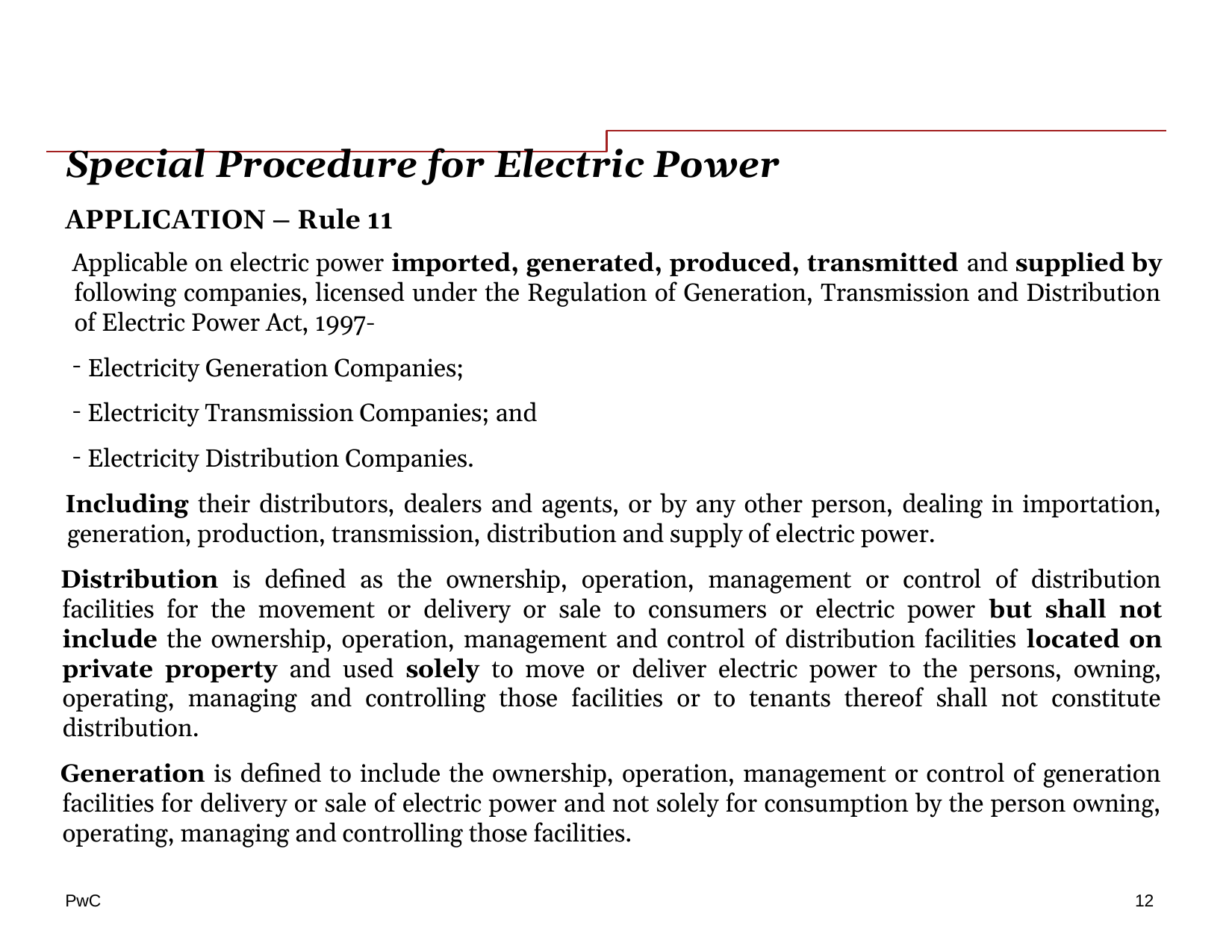

# Special Procedure for Electric Power
APPLICATION – Rule 11
Applicable on electric power imported, generated, produced, transmitted and supplied by following companies, licensed under the Regulation of Generation, Transmission and Distribution of Electric Power Act, 1997-
 Electricity Generation Companies;
 Electricity Transmission Companies; and
 Electricity Distribution Companies.
Including their distributors, dealers and agents, or by any other person, dealing in importation, generation, production, transmission, distribution and supply of electric power.
Distribution is defined as the ownership, operation, management or control of distribution facilities for the movement or delivery or sale to consumers or electric power but shall not include the ownership, operation, management and control of distribution facilities located on private property and used solely to move or deliver electric power to the persons, owning, operating, managing and controlling those facilities or to tenants thereof shall not constitute distribution.
Generation is defined to include the ownership, operation, management or control of generation facilities for delivery or sale of electric power and not solely for consumption by the person owning, operating, managing and controlling those facilities.